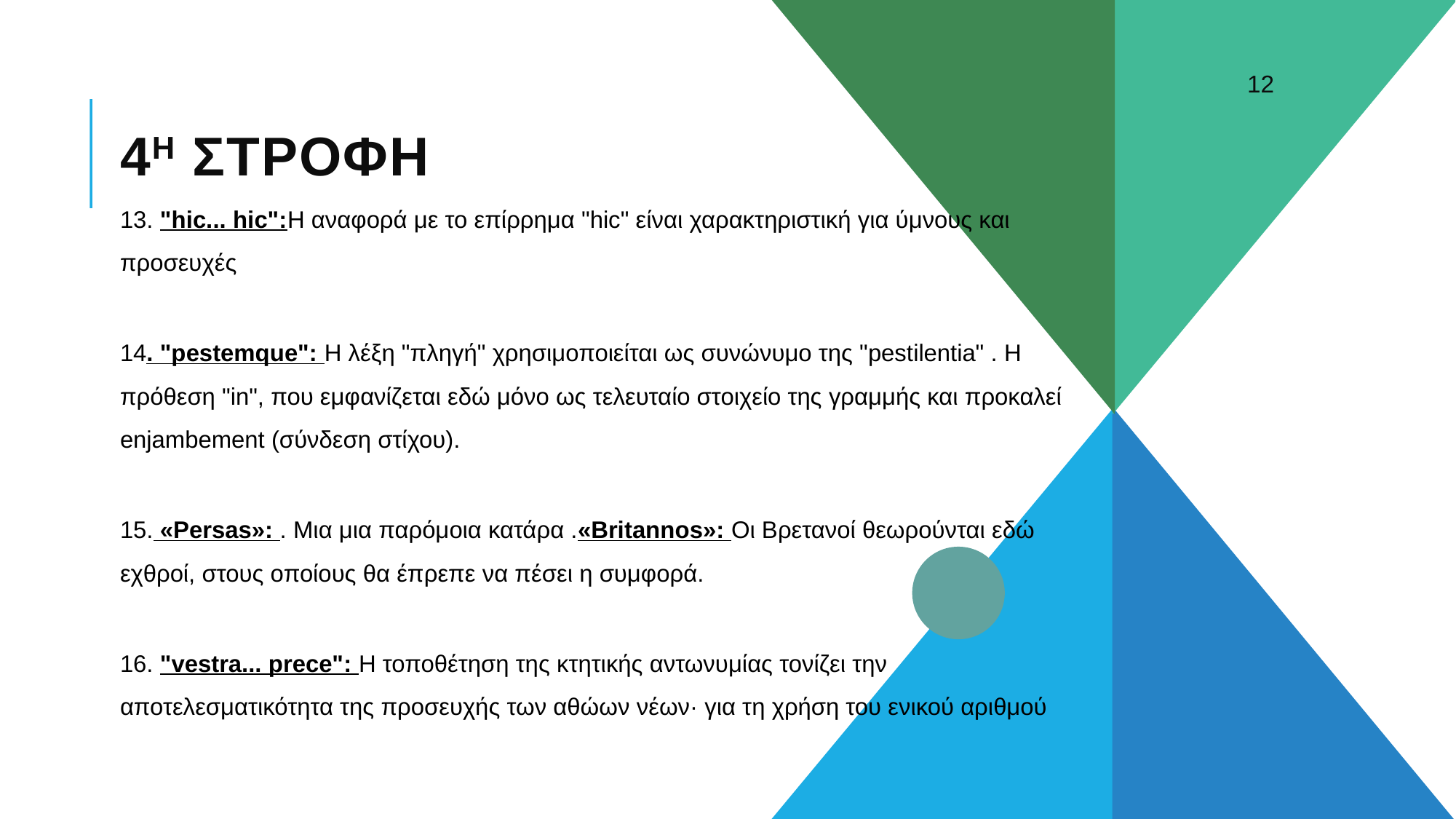

12
# 4η στροφη
13. "hic... hic":Η αναφορά με το επίρρημα "hic" είναι χαρακτηριστική για ύμνους και προσευχές

14. "pestemque": Η λέξη "πληγή" χρησιμοποιείται ως συνώνυμο της "pestilentia" . Η πρόθεση "in", που εμφανίζεται εδώ μόνο ως τελευταίο στοιχείο της γραμμής και προκαλεί enjambement (σύνδεση στίχου).

15. «Persas»: . Μια μια παρόμοια κατάρα .«Britannos»: Οι Βρετανοί θεωρούνται εδώ εχθροί, στους οποίους θα έπρεπε να πέσει η συμφορά.

16. "vestra... prece": Η τοποθέτηση της κτητικής αντωνυμίας τονίζει την αποτελεσματικότητα της προσευχής των αθώων νέων· για τη χρήση του ενικού αριθμού